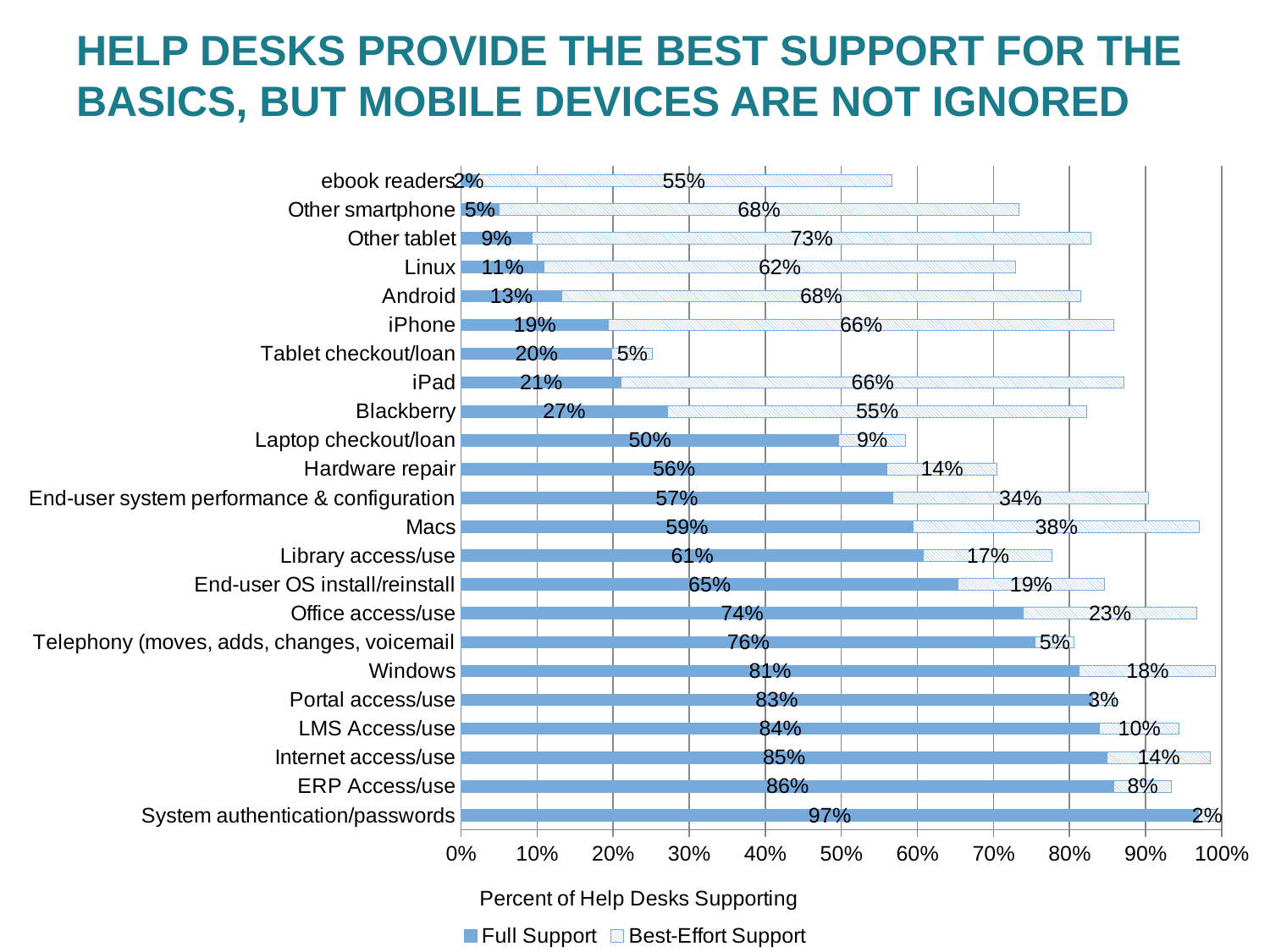

# HELP DESKS PROVIDE THE BESt SUPPORt FOR THE BASICS, BUT MOBILE DEVICES ARE NOT IGNORED

### Chart

| Category | Full Support | Best-Effort Support |
|---|---|---|
| System authentication/passwords | 0.969223039913423 | 0.0234255285219632 |
| ERP Access/use | 0.858382787152935 | 0.075413013759304 |
| Internet access/use | 0.849281156557638 | 0.136041831985362 |
| LMS Access/use | 0.839635709911919 | 0.10391617720664 |
| Portal access/use | 0.829850321170252 | 0.0296740077187937 |
| Windows | 0.812855306090316 | 0.17934470613537 |
| Telephony (moves, adds, changes, voicemail | 0.755206592636356 | 0.050734586896109 |
| Office access/use | 0.738934742003227 | 0.228533421902892 |
| End-user OS install/reinstall | 0.653613302474854 | 0.191916085263147 |
| Library access/use | 0.608240441238135 | 0.168735043417705 |
| Macs | 0.594149391906585 | 0.376862187688249 |
| End-user system performance & configuration | 0.567434187236736 | 0.335969999063052 |
| Hardware repair | 0.56012030417412 | 0.144070897612962 |
| Laptop checkout/loan | 0.496416147071581 | 0.0879117497178189 |
| Blackberry | 0.271026904700037 | 0.551889934600816 |
| iPad | 0.210637992612682 | 0.660825780827491 |
| Tablet checkout/loan | 0.198417297954664 | 0.0536358015893333 |
| iPhone | 0.194007875537995 | 0.664101789366848 |
| Android | 0.132291404988388 | 0.682651292033595 |
| Linux | 0.109094675893779 | 0.62016966461567 |
| Other tablet | 0.0933932458101896 | 0.734831957329836 |
| Other smartphone | 0.0500019995657959 | 0.683264863159896 |
| ebook readers | 0.0194604050302832 | 0.54711014690813 |
50